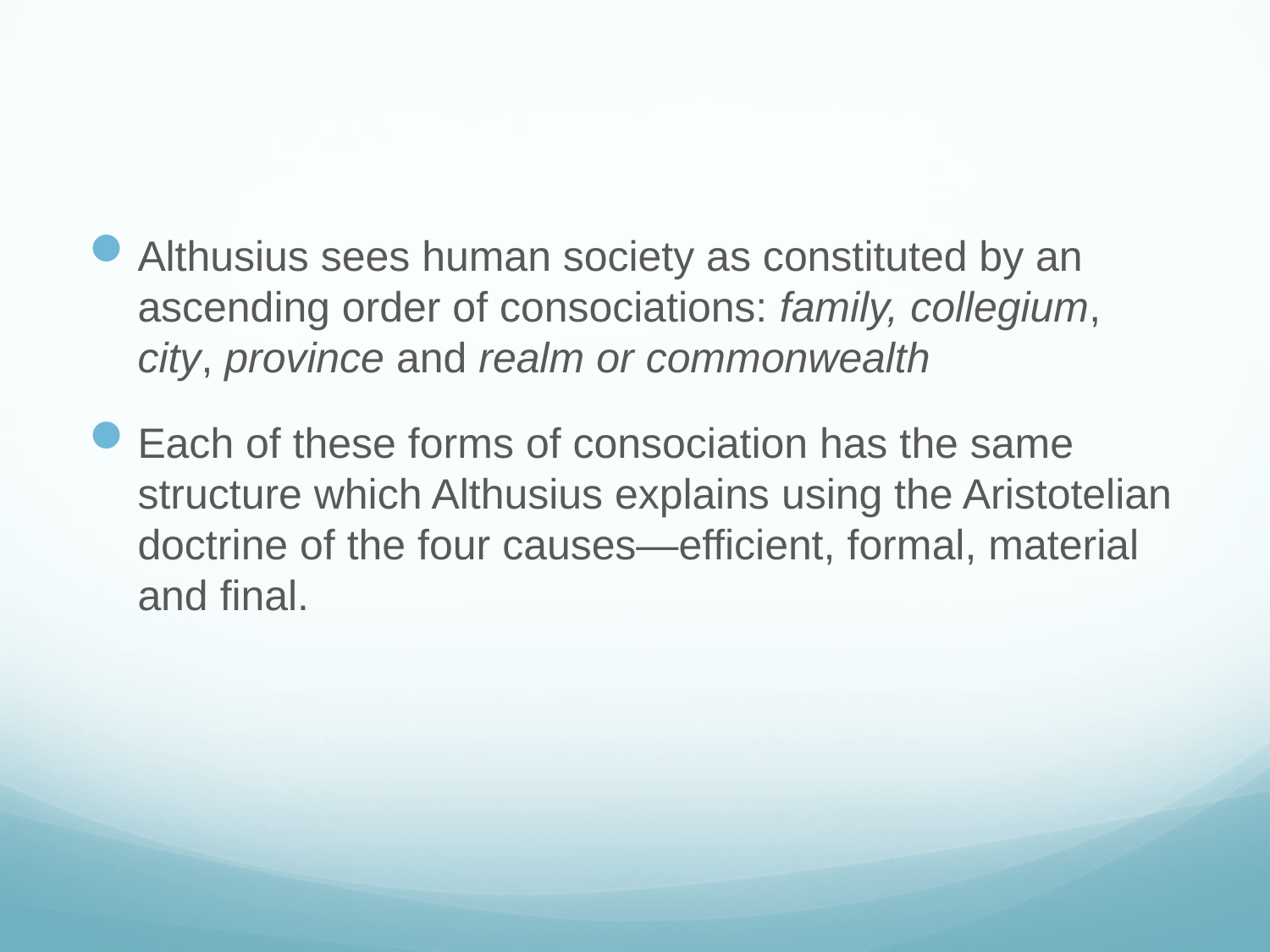

#
Althusius sees human society as constituted by an ascending order of consociations: family, collegium, city, province and realm or commonwealth
Each of these forms of consociation has the same structure which Althusius explains using the Aristotelian doctrine of the four causes—efficient, formal, material and final.